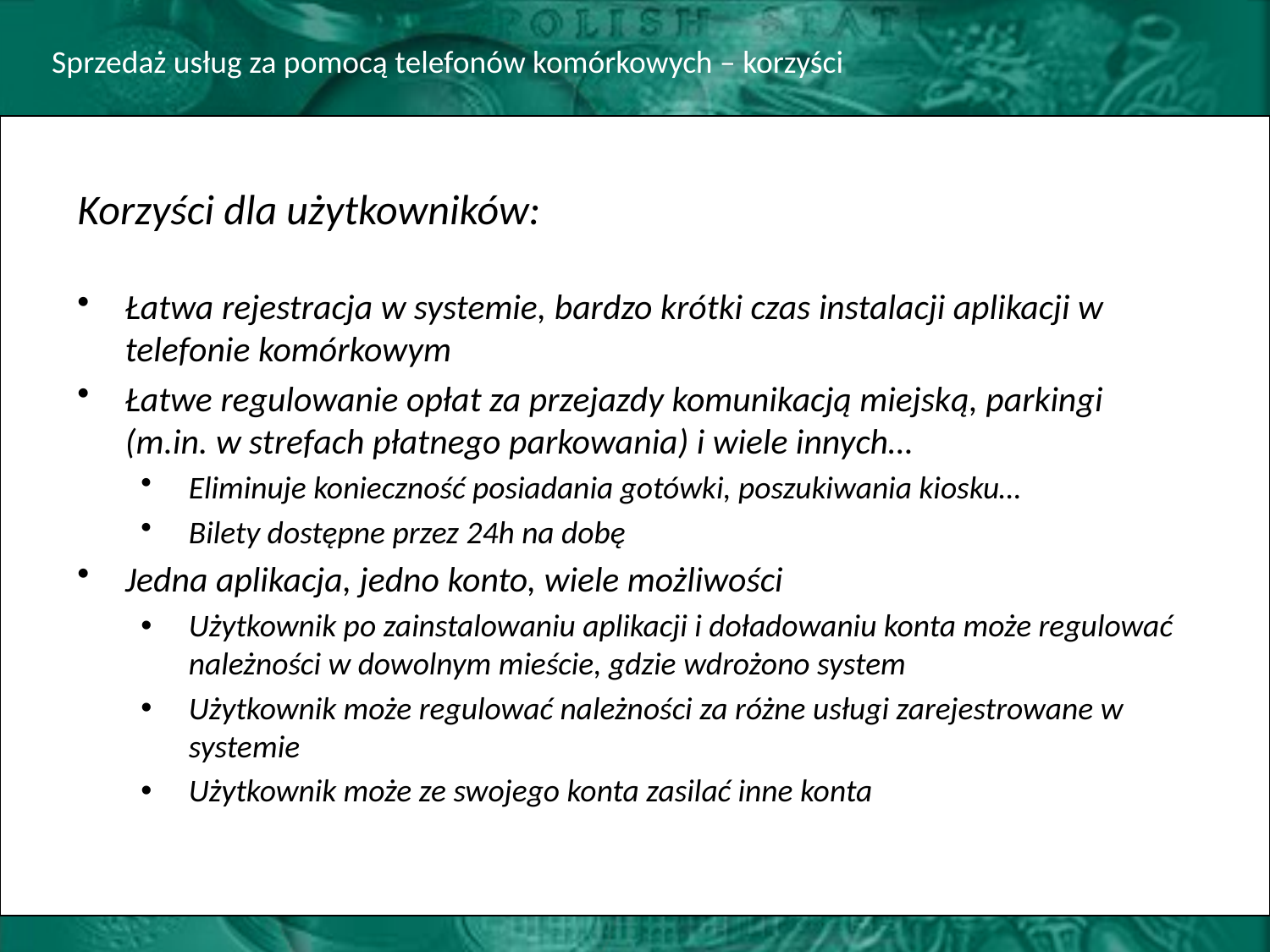

Sprzedaż usług za pomocą telefonów komórkowych – korzyści
Korzyści dla użytkowników:

Łatwa rejestracja w systemie, bardzo krótki czas instalacji aplikacji w telefonie komórkowym
Łatwe regulowanie opłat za przejazdy komunikacją miejską, parkingi  (m.in. w strefach płatnego parkowania) i wiele innych…
Eliminuje konieczność posiadania gotówki, poszukiwania kiosku…
Bilety dostępne przez 24h na dobę
Jedna aplikacja, jedno konto, wiele możliwości
Użytkownik po zainstalowaniu aplikacji i doładowaniu konta może regulować należności w dowolnym mieście, gdzie wdrożono system
Użytkownik może regulować należności za różne usługi zarejestrowane w systemie
Użytkownik może ze swojego konta zasilać inne konta